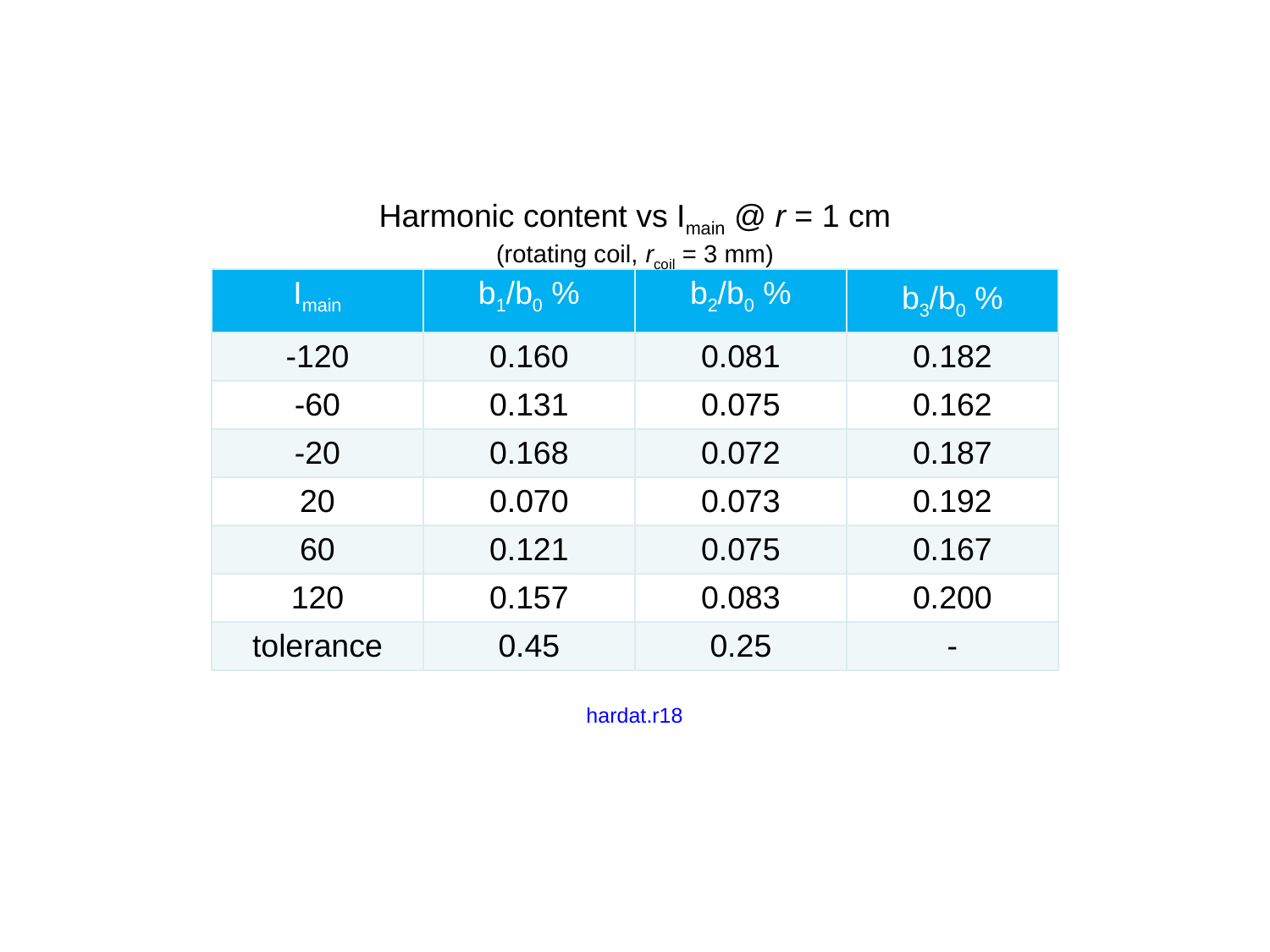

Harmonic content vs Imain @ r = 1 cm
(rotating coil, rcoil = 3 mm)
| Imain | b1/b0 % | b2/b0 % | b3/b0 % |
| --- | --- | --- | --- |
| -120 | 0.160 | 0.081 | 0.182 |
| -60 | 0.131 | 0.075 | 0.162 |
| -20 | 0.168 | 0.072 | 0.187 |
| 20 | 0.070 | 0.073 | 0.192 |
| 60 | 0.121 | 0.075 | 0.167 |
| 120 | 0.157 | 0.083 | 0.200 |
| tolerance | 0.45 | 0.25 | - |
hardat.r18